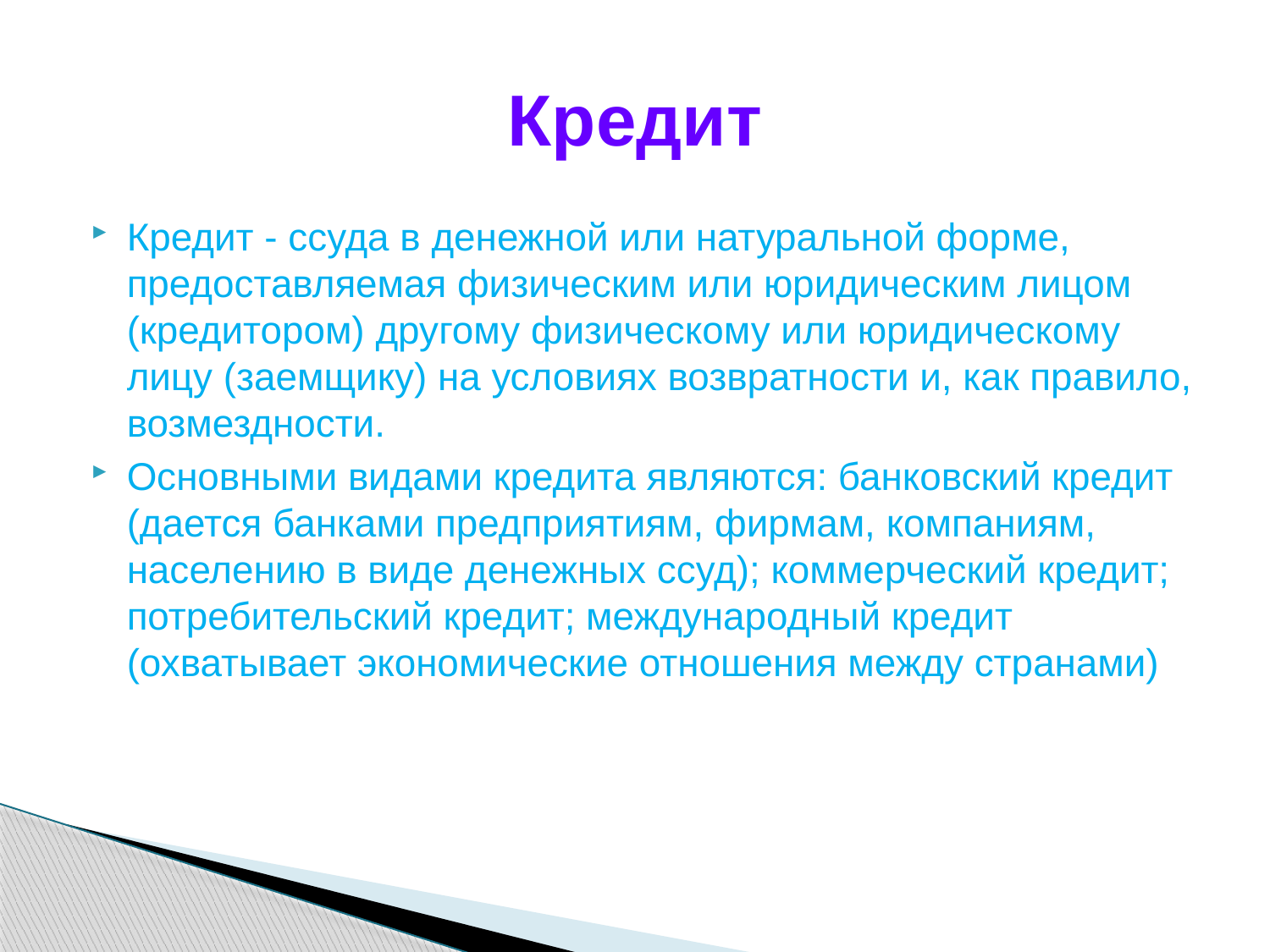

# Кредит
Кредит - ссуда в денежной или натуральной форме, предоставляемая физическим или юридическим лицом (кредитором) другому физическому или юридическому лицу (заемщику) на условиях возвратности и, как правило, возмездности.
Основными видами кредита являются: банковский кредит (дается банками предприятиям, фирмам, компаниям, населению в виде денежных ссуд); коммерческий кредит; потребительский кредит; международный кредит (охватывает экономические отношения между странами)